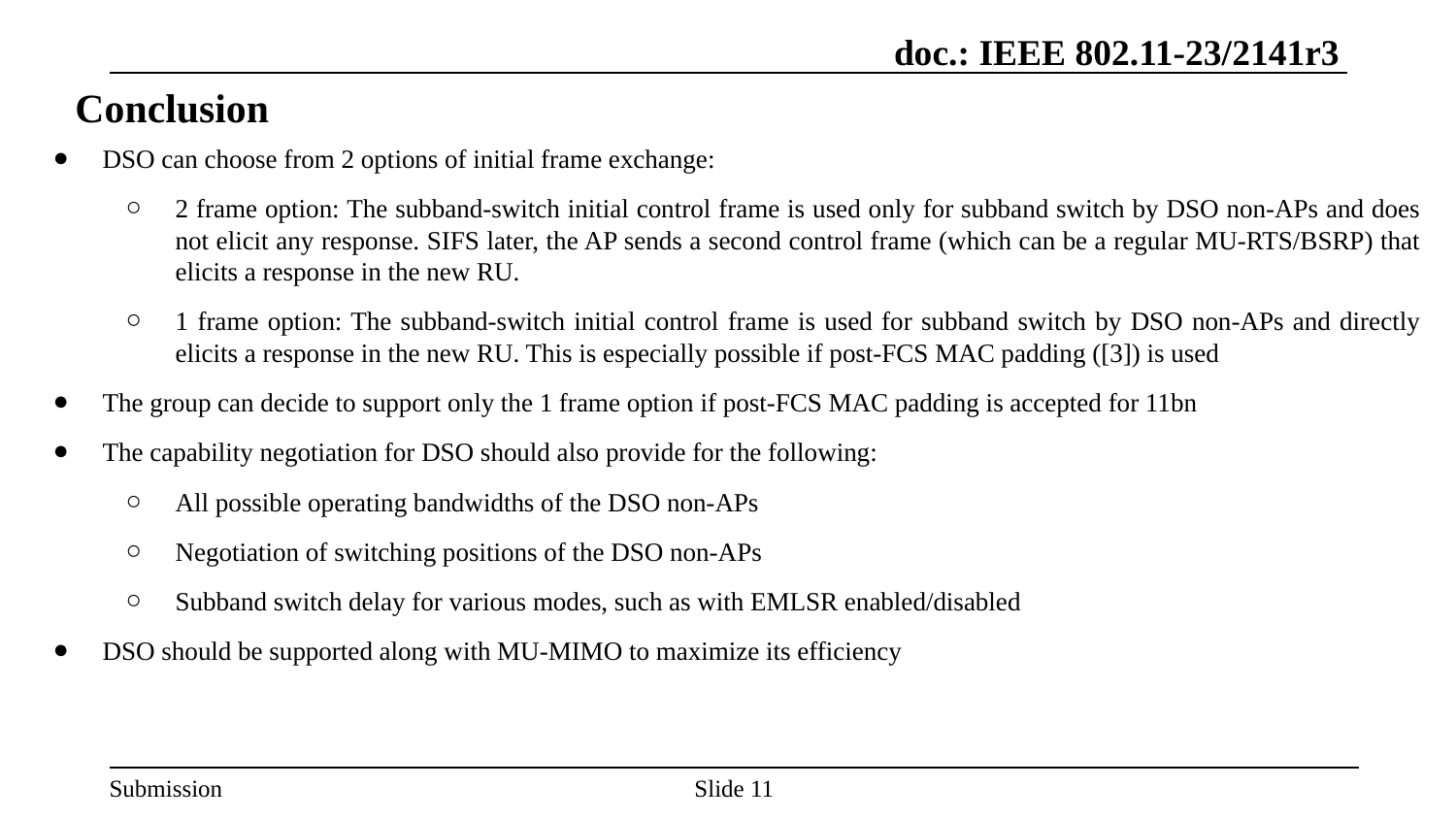

# Conclusion
DSO can choose from 2 options of initial frame exchange:
2 frame option: The subband-switch initial control frame is used only for subband switch by DSO non-APs and does not elicit any response. SIFS later, the AP sends a second control frame (which can be a regular MU-RTS/BSRP) that elicits a response in the new RU.
1 frame option: The subband-switch initial control frame is used for subband switch by DSO non-APs and directly elicits a response in the new RU. This is especially possible if post-FCS MAC padding ([3]) is used
The group can decide to support only the 1 frame option if post-FCS MAC padding is accepted for 11bn
The capability negotiation for DSO should also provide for the following:
All possible operating bandwidths of the DSO non-APs
Negotiation of switching positions of the DSO non-APs
Subband switch delay for various modes, such as with EMLSR enabled/disabled
DSO should be supported along with MU-MIMO to maximize its efficiency
Slide 11